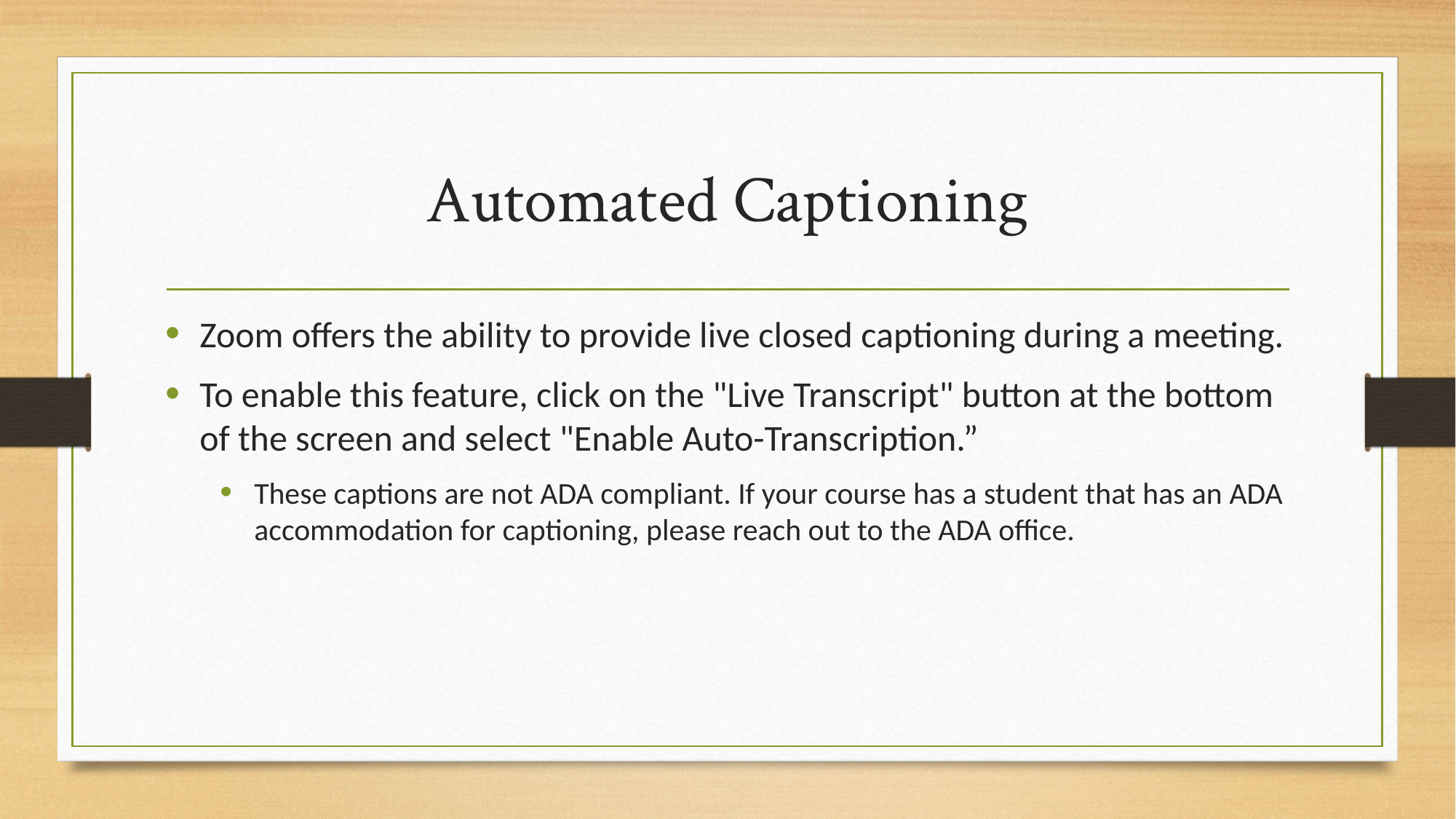

# Automated Captioning
Zoom offers the ability to provide live closed captioning during a meeting.
To enable this feature, click on the "Live Transcript" button at the bottom of the screen and select "Enable Auto-Transcription.”
These captions are not ADA compliant. If your course has a student that has an ADA accommodation for captioning, please reach out to the ADA office.